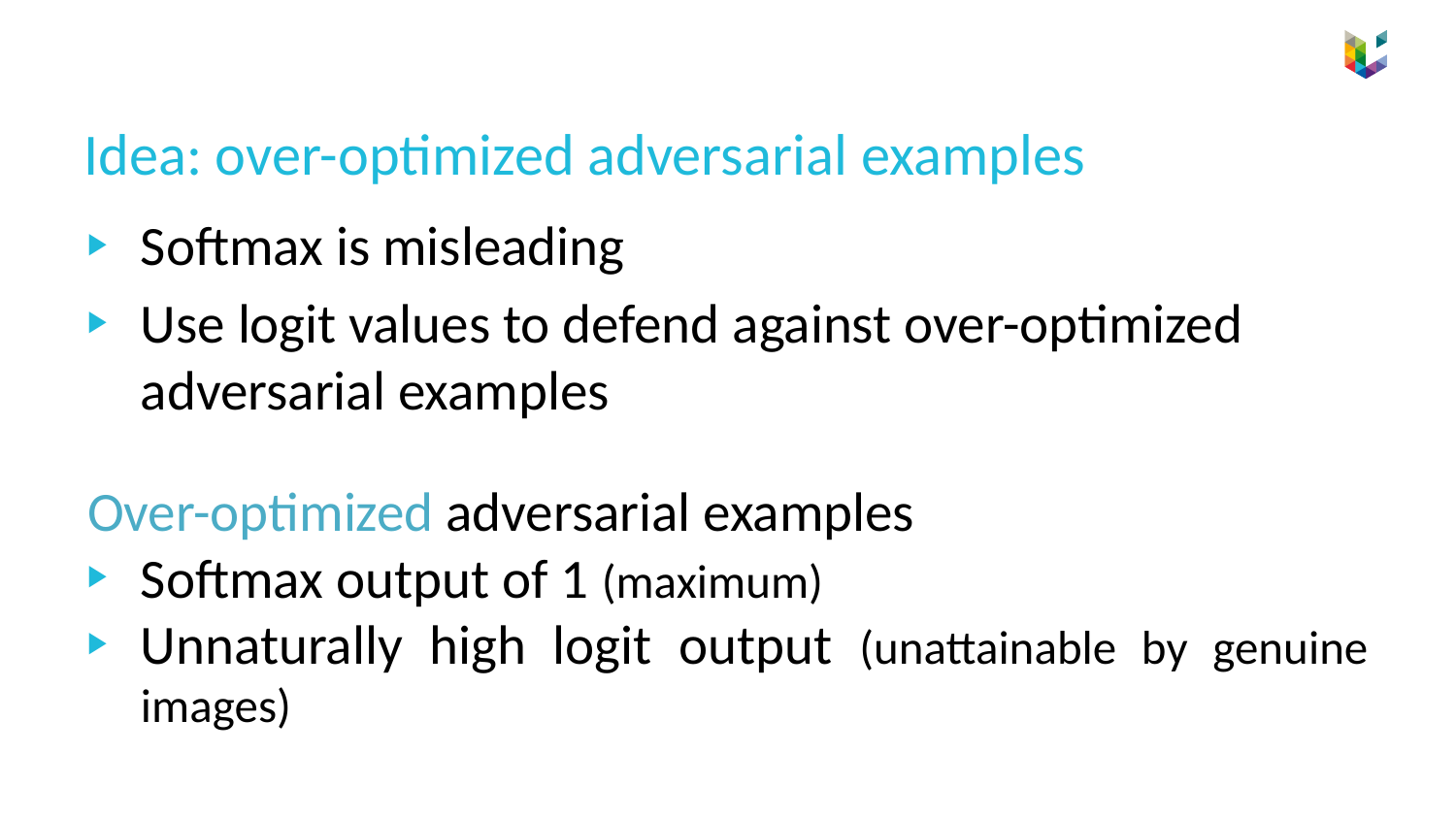

# Idea: over-optimized adversarial examples
Softmax is misleading
Use logit values to defend against over-optimized adversarial examples

Over-optimized adversarial examples
Softmax output of 1 (maximum)
Unnaturally high logit output (unattainable by genuine images)